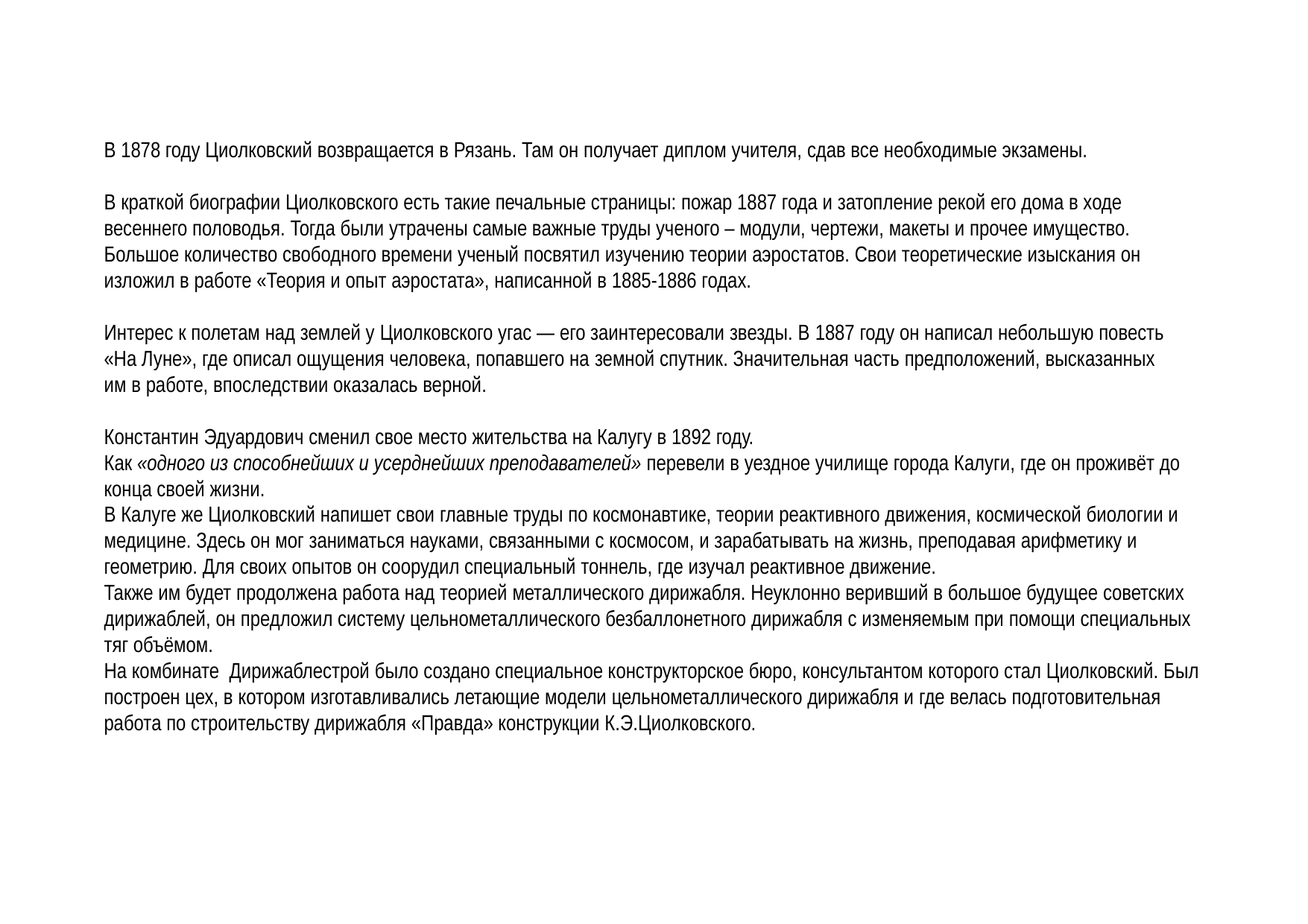

В 1878 году Циолковский возвращается в Рязань. Там он получает диплом учителя, сдав все необходимые экзамены.

В краткой биографии Циолковского есть такие печальные страницы: пожар 1887 года и затопление рекой его дома в ходе весеннего половодья. Тогда были утрачены самые важные труды ученого – модули, чертежи, макеты и прочее имущество.
Большое количество свободного времени ученый посвятил изучению теории аэростатов. Свои теоретические изыскания он изложил в работе «Теория и опыт аэростата», написанной в 1885-1886 годах.

Интерес к полетам над землей у Циолковского угас — его заинтересовали звезды. В 1887 году он написал небольшую повесть «На Луне», где описал ощущения человека, попавшего на земной спутник. Значительная часть предположений, высказанных им в работе, впоследствии оказалась верной.

Константин Эдуардович сменил свое место жительства на Калугу в 1892 году.
Как «одного из способнейших и усерднейших преподавателей» перевели в уездное училище города Калуги, где он проживёт до конца своей жизни.
В Калуге же Циолковский напишет свои главные труды по космонавтике, теории реактивного движения, космической биологии и медицине. Здесь он мог заниматься науками, связанными с космосом, и зарабатывать на жизнь, преподавая арифметику и геометрию. Для своих опытов он соорудил специальный тоннель, где изучал реактивное движение.
Также им будет продолжена работа над теорией металлического дирижабля. Неуклонно веривший в большое будущее советских дирижаблей, он предложил систему цельнометаллического безбаллонетного дирижабля с изменяемым при помощи специальных тяг объёмом.
На комбинате  Дирижаблестрой было создано специальное конструкторское бюро, консультантом которого стал Циолковский. Был построен цех, в котором изготавливались летающие модели цельнометаллического дирижабля и где велась подготовительная работа по строительству дирижабля «Правда» конструкции К.Э.Циолковского.